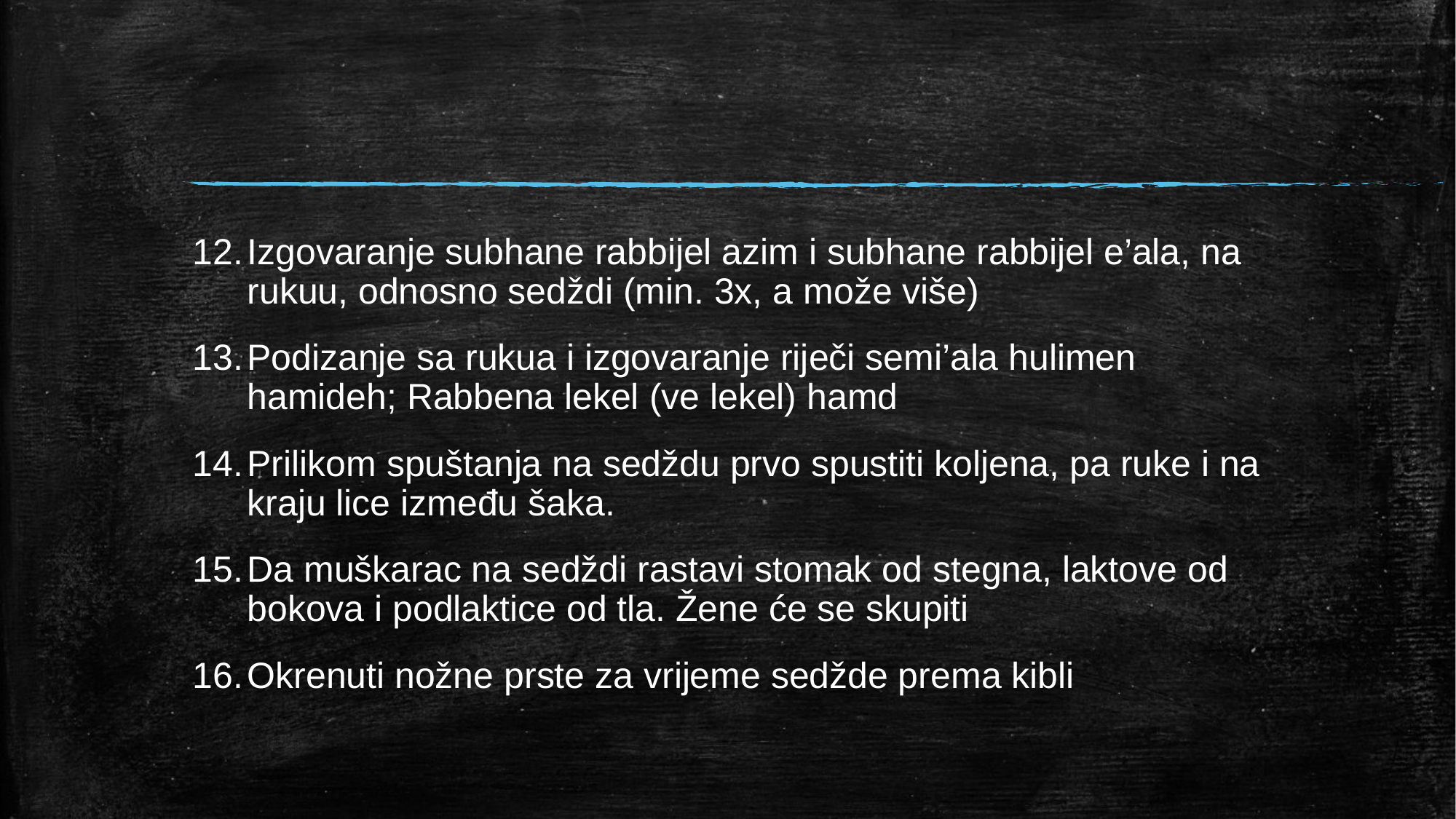

Izgovaranje subhane rabbijel azim i subhane rabbijel e’ala, na rukuu, odnosno sedždi (min. 3x, a može više)
Podizanje sa rukua i izgovaranje riječi semi’ala hulimen hamideh; Rabbena lekel (ve lekel) hamd
Prilikom spuštanja na sedždu prvo spustiti koljena, pa ruke i na kraju lice između šaka.
Da muškarac na sedždi rastavi stomak od stegna, laktove od bokova i podlaktice od tla. Žene će se skupiti
Okrenuti nožne prste za vrijeme sedžde prema kibli